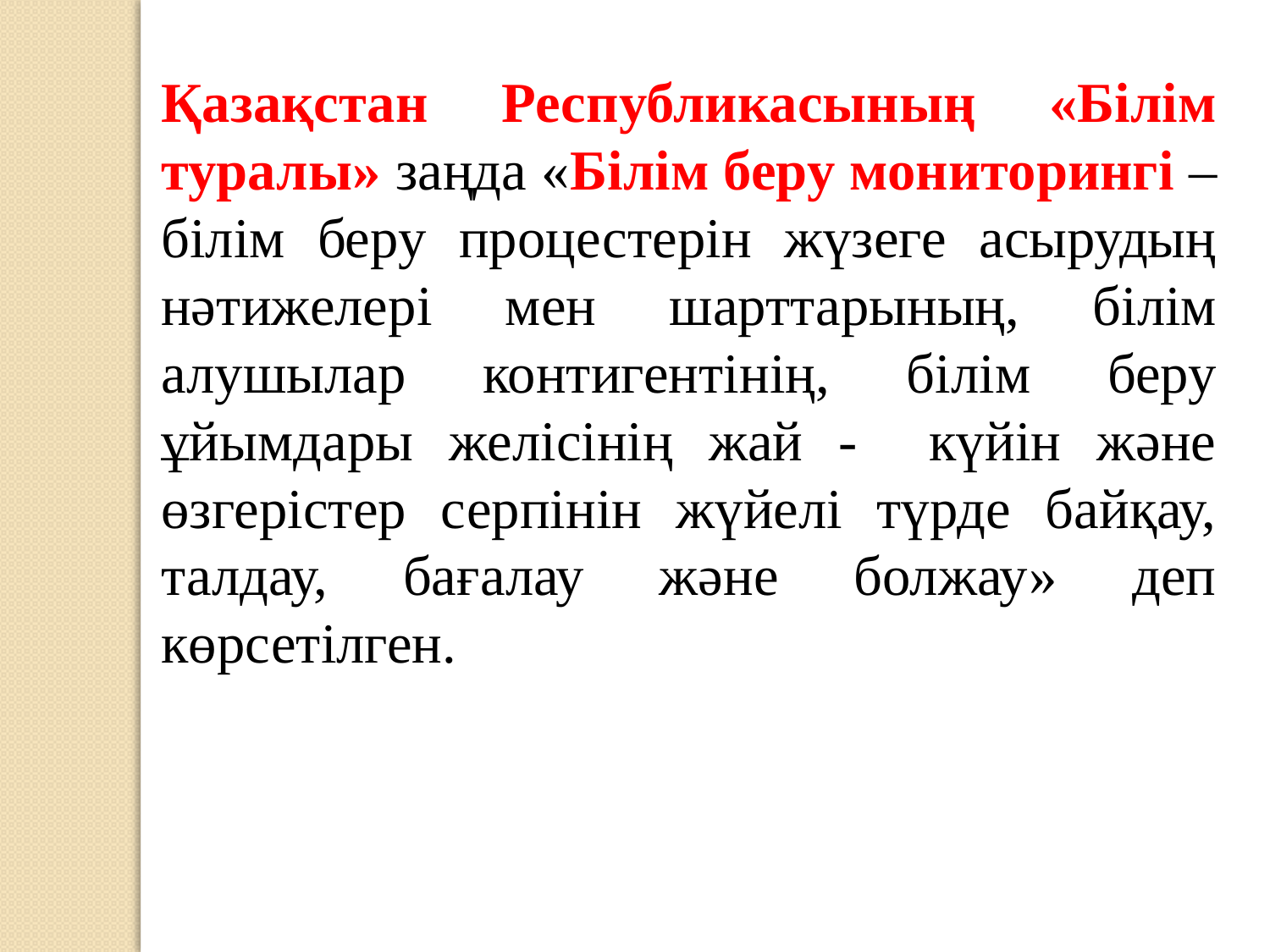

Қазақстан Республикасының «Білім туралы» заңда «Білім беру мониторингі – білім беру процестерін жүзеге асырудың нәтижелері мен шарттарының, білім алушылар контигентінің, білім беру ұйымдары желісінің жай -  күйін және өзгерістер серпінін жүйелі түрде байқау, талдау, бағалау және болжау» деп көрсетілген.